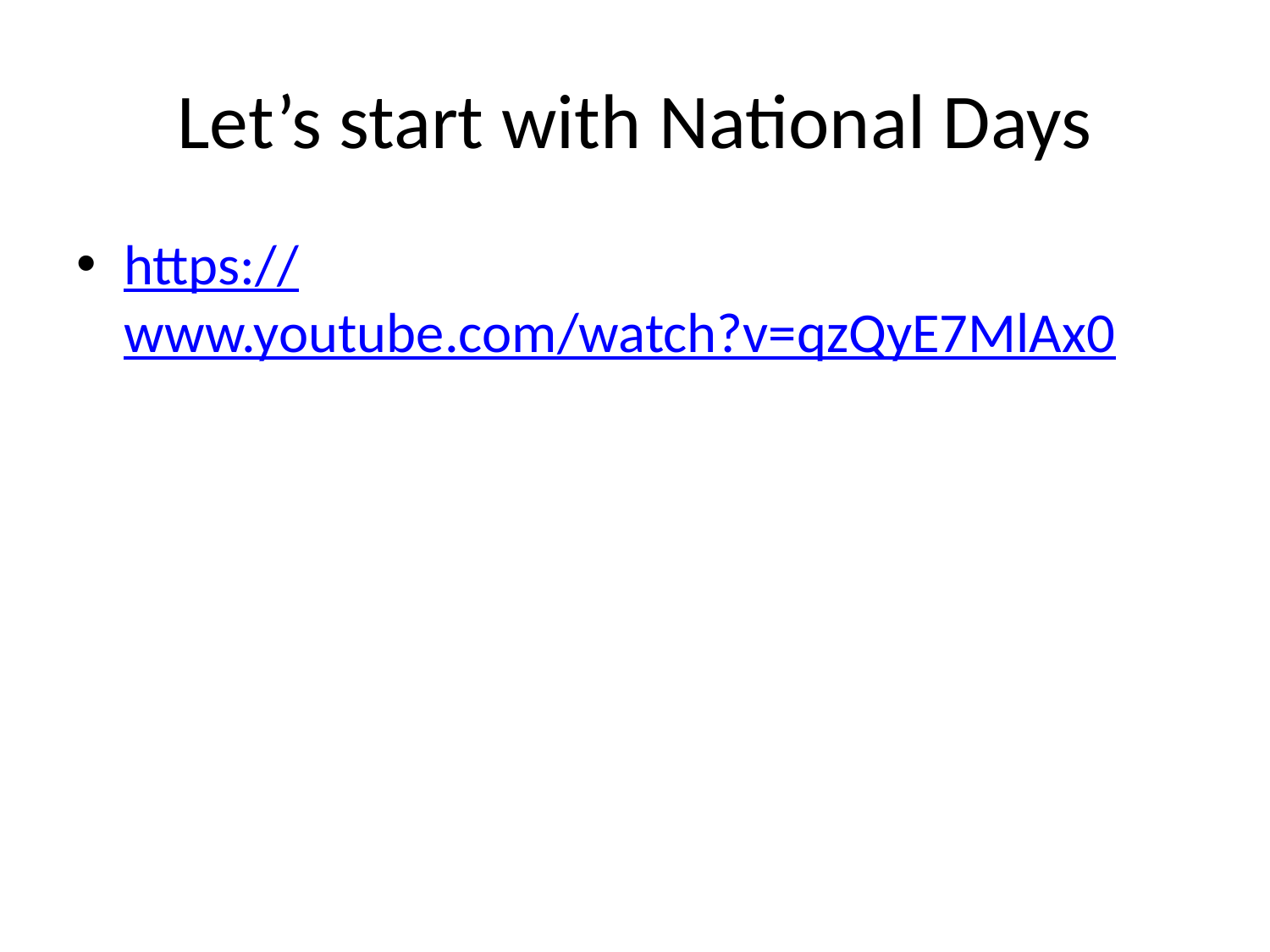

# Let’s start with National Days
https://www.youtube.com/watch?v=qzQyE7MlAx0